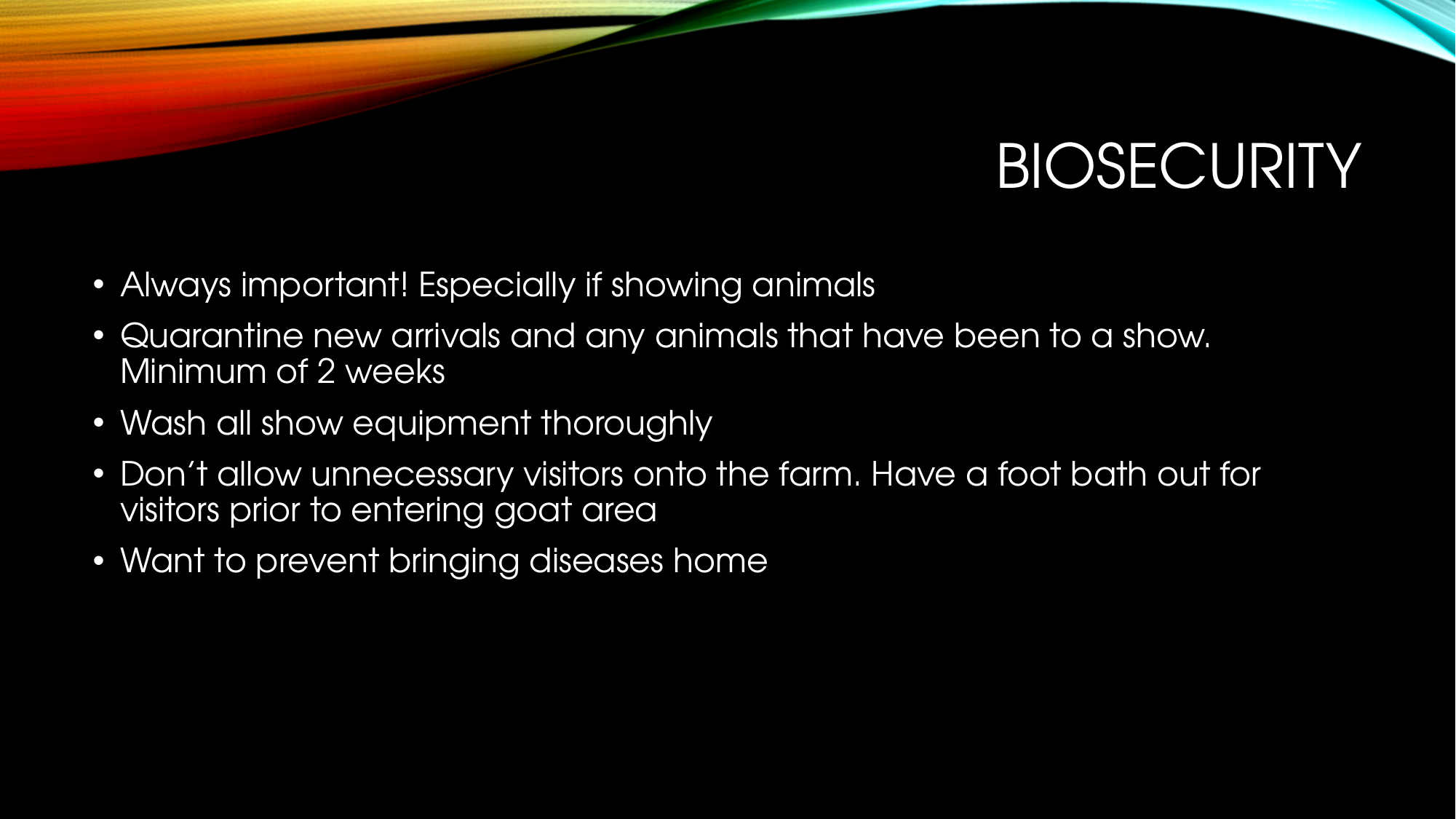

# Biosecurity
Always important! Especially if showing animals
Quarantine new arrivals and any animals that have been to a show. Minimum of 2 weeks
Wash all show equipment thoroughly
Don’t allow unnecessary visitors onto the farm. Have a foot bath out for visitors prior to entering goat area
Want to prevent bringing diseases home